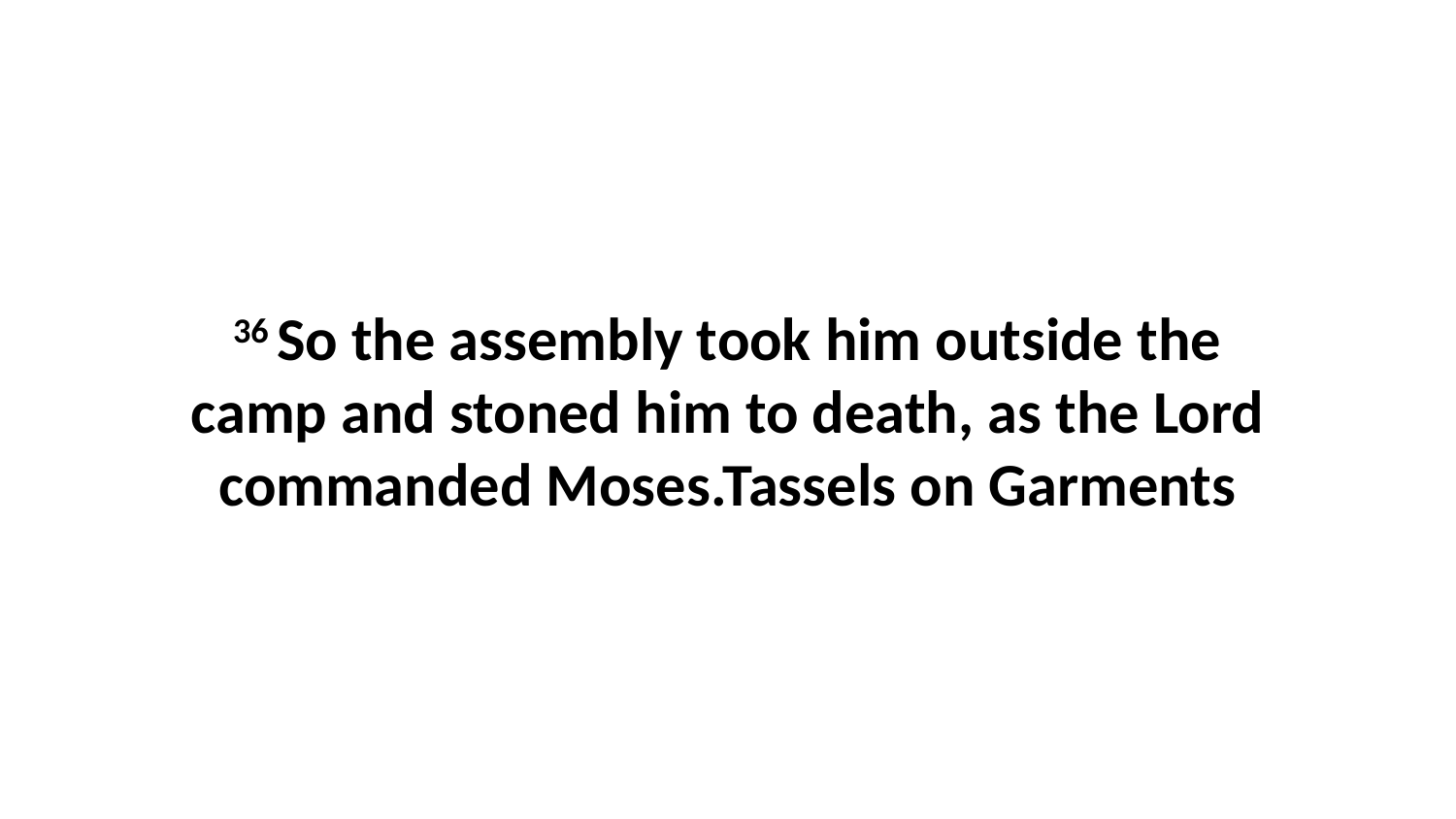

36 So the assembly took him outside the camp and stoned him to death, as the Lord commanded Moses.Tassels on Garments